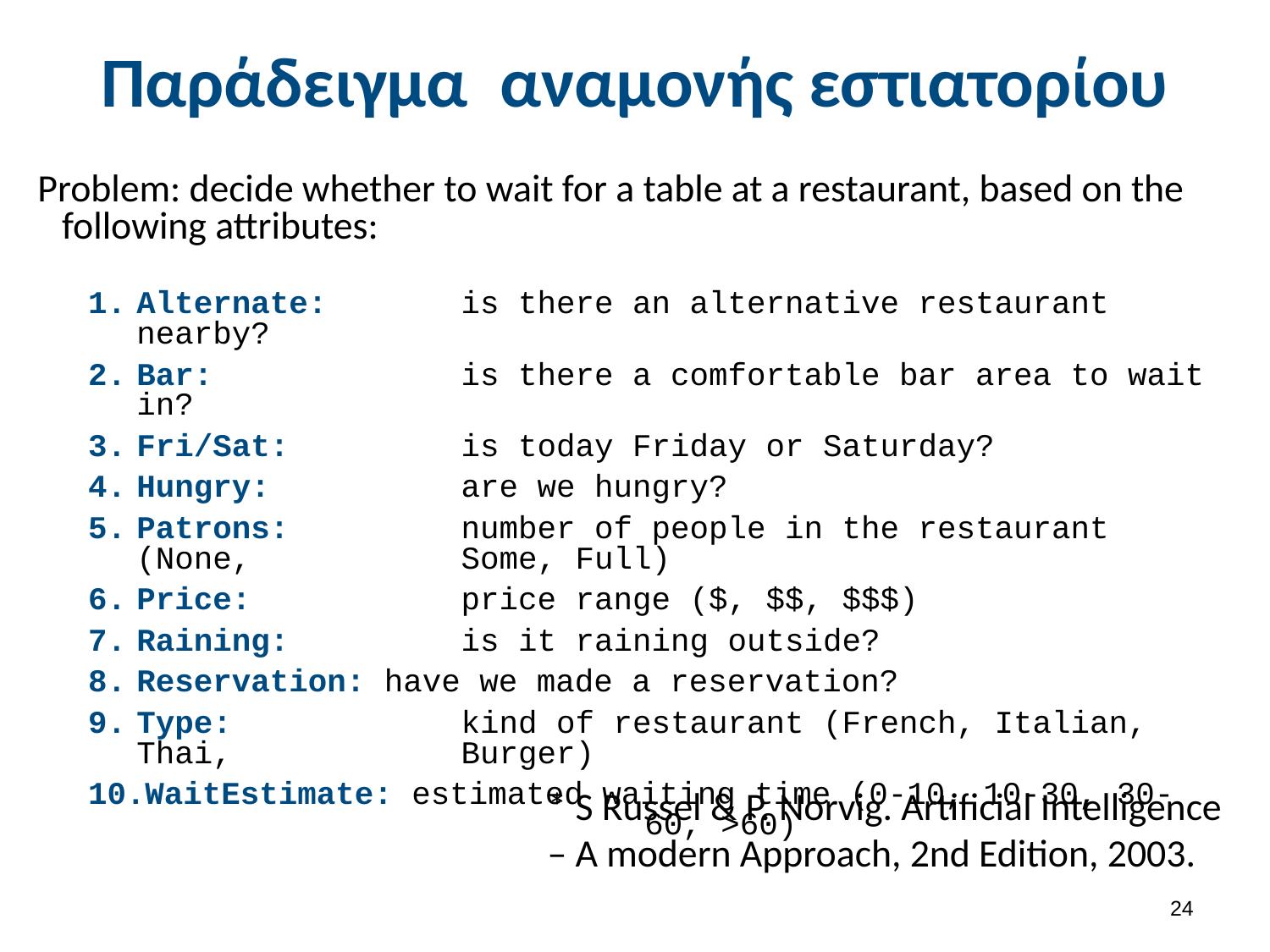

# Παράδειγμα  αναμονής εστιατορίου
Problem: decide whether to wait for a table at a restaurant, based on the following attributes:
Alternate:	is there an alternative restaurant nearby?
Bar: 	is there a comfortable bar area to wait in?
Fri/Sat: 	is today Friday or Saturday?
Hungry: 	are we hungry?
Patrons: 	number of people in the restaurant (None, 	Some, Full)
Price: 	price range ($, $$, $$$)
Raining: 	is it raining outside?
Reservation: have we made a reservation?
Type: 	kind of restaurant (French, Italian, Thai, 	Burger)
WaitEstimate: estimated waiting time (0-10, 10-30, 30-			60, >60)

* S Russel & P. Norvig. Artificial Intelligence – A modern Approach, 2nd Edition, 2003.
24